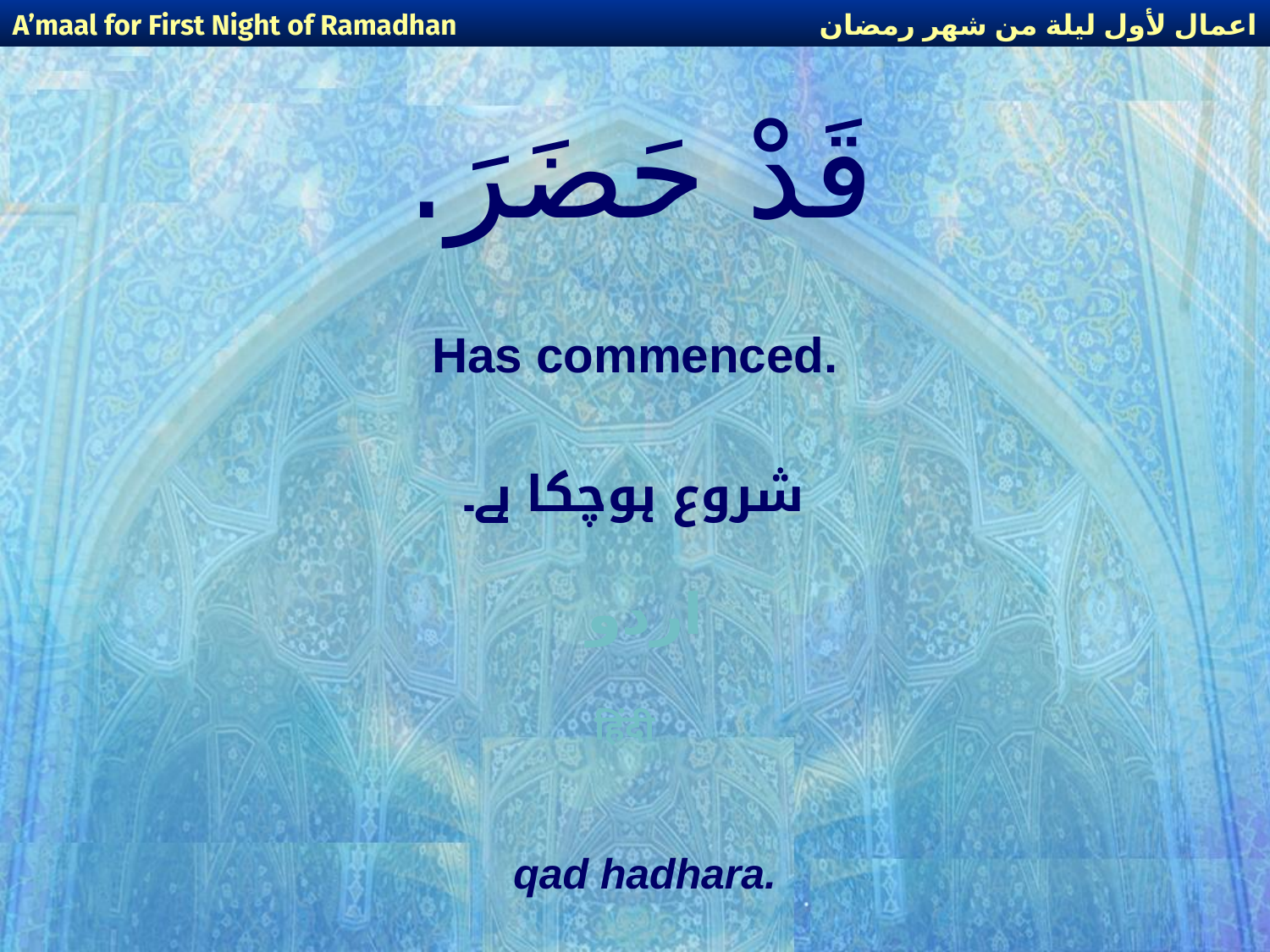

اعمال لأول ليلة من شهر رمضان
A’maal for First Night of Ramadhan
# قَدْ حَضَرَ.
Has commenced.

شروع ہوچکا ہے۔

اردو
हिंदी
qad hadhara.